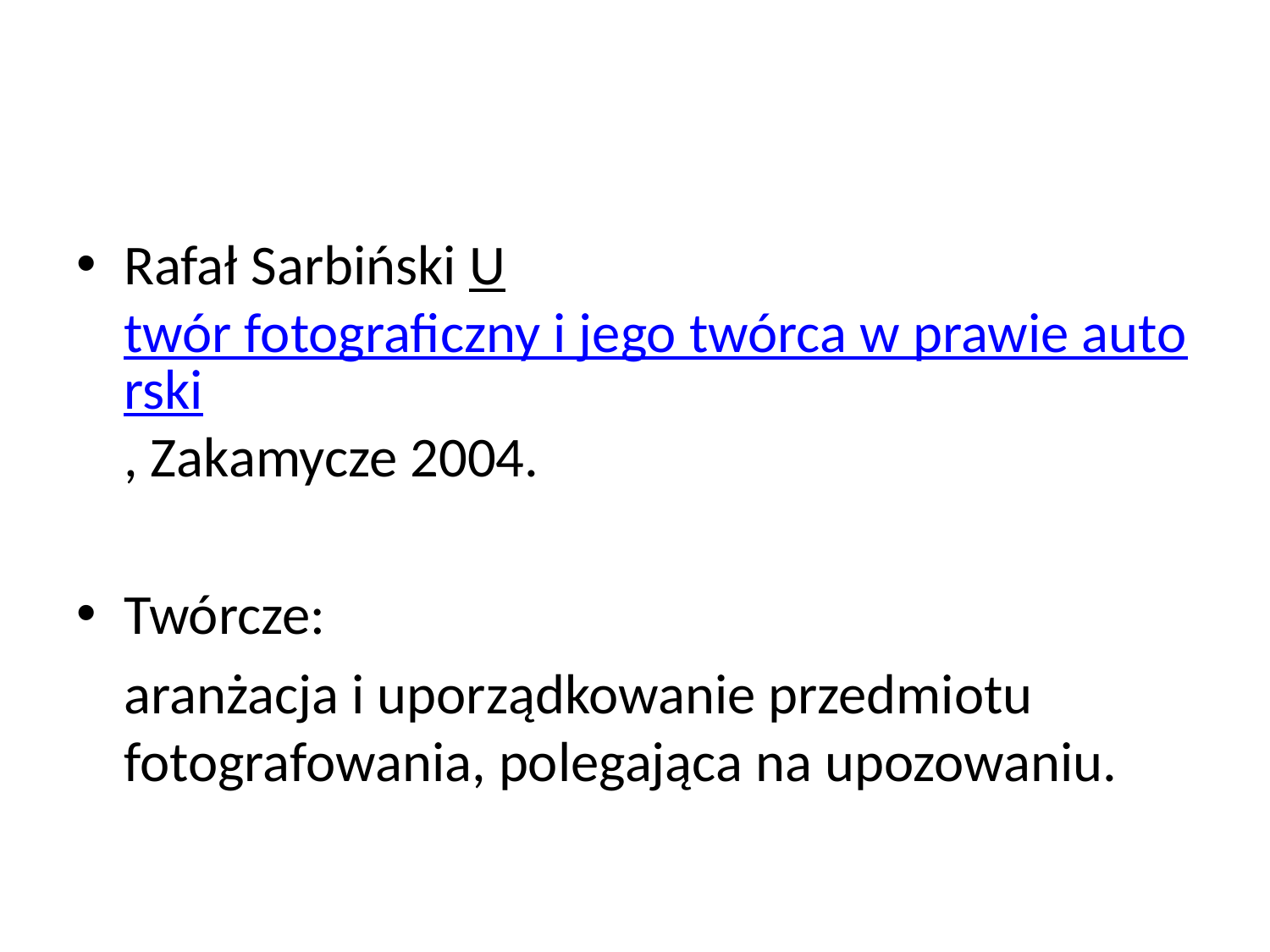

#
Rafał Sarbiński Utwór fotograficzny i jego twórca w prawie autorski, Zakamycze 2004.

Twórcze:
	aranżacja i uporządkowanie przedmiotu fotografowania, polegająca na upozowaniu.